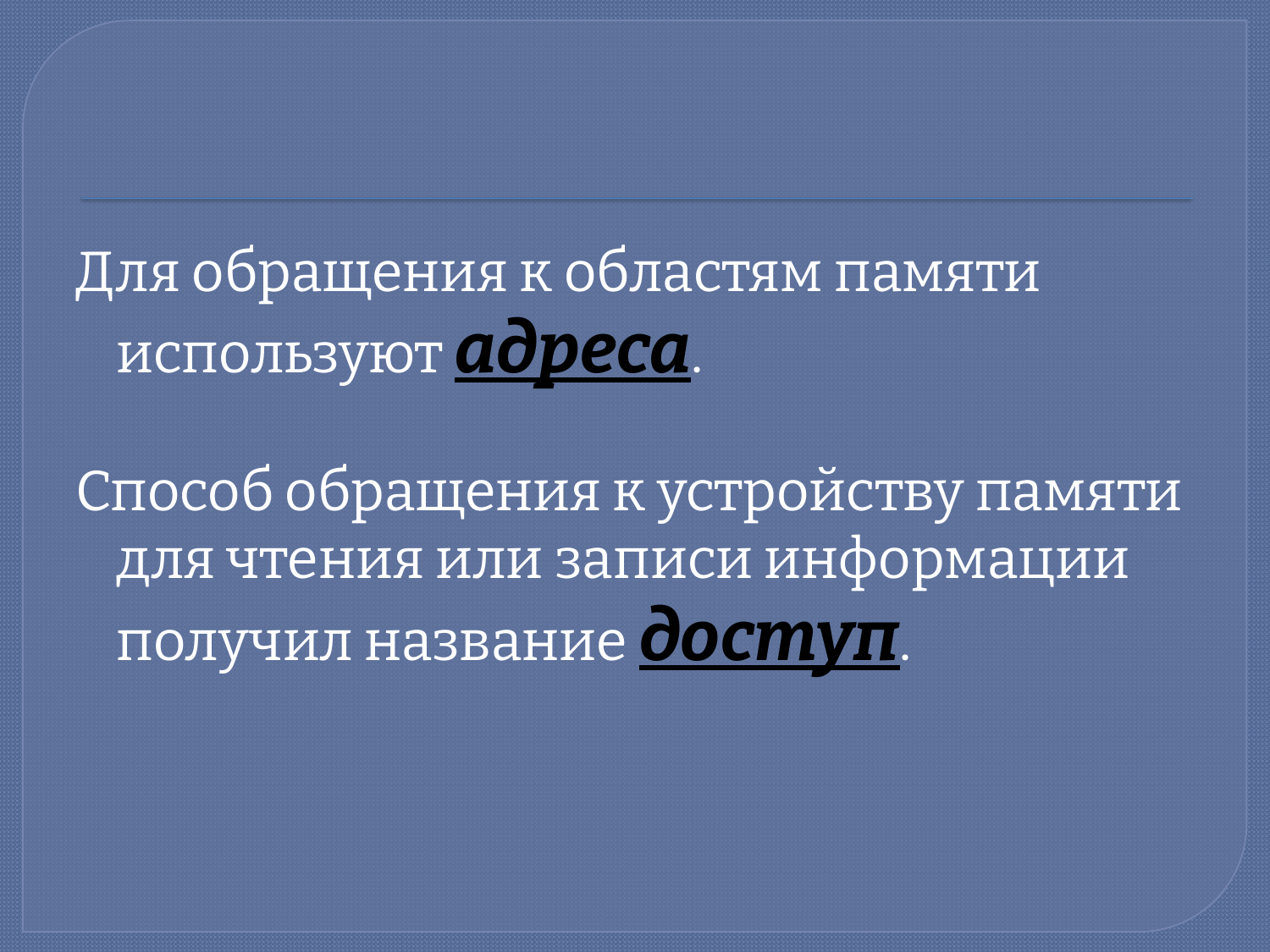

#
Для обращения к областям памяти используют адреса.

Способ обращения к устройству памяти для чтения или записи информации получил название доступ.